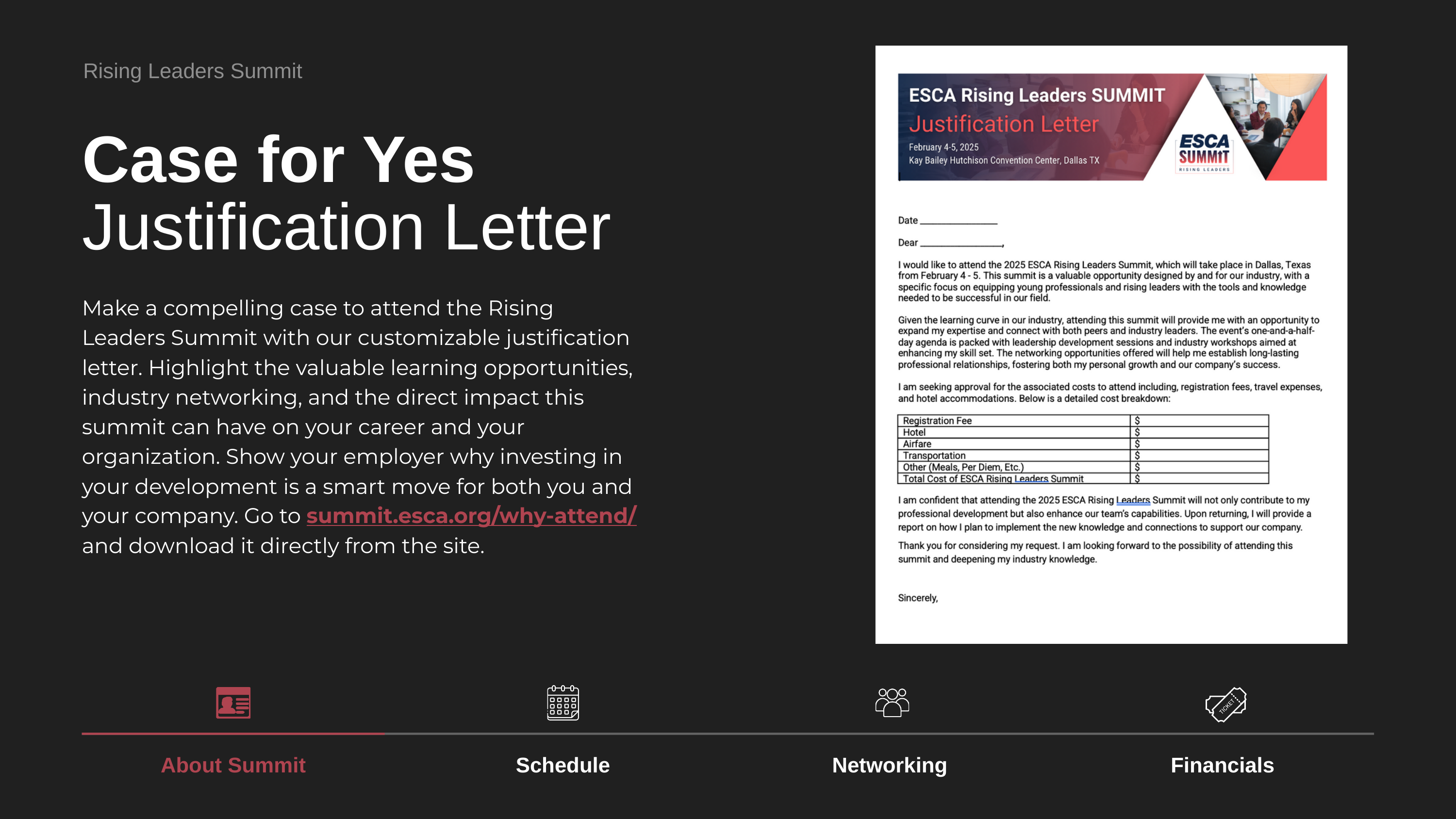

Rising Leaders Summit
Case for Yes
Justification Letter
Make a compelling case to attend the Rising Leaders Summit with our customizable justification letter. Highlight the valuable learning opportunities, industry networking, and the direct impact this summit can have on your career and your organization. Show your employer why investing in your development is a smart move for both you and your company. Go to summit.esca.org/why-attend/ and download it directly from the site.

About Summit
Schedule
Networking
Financials